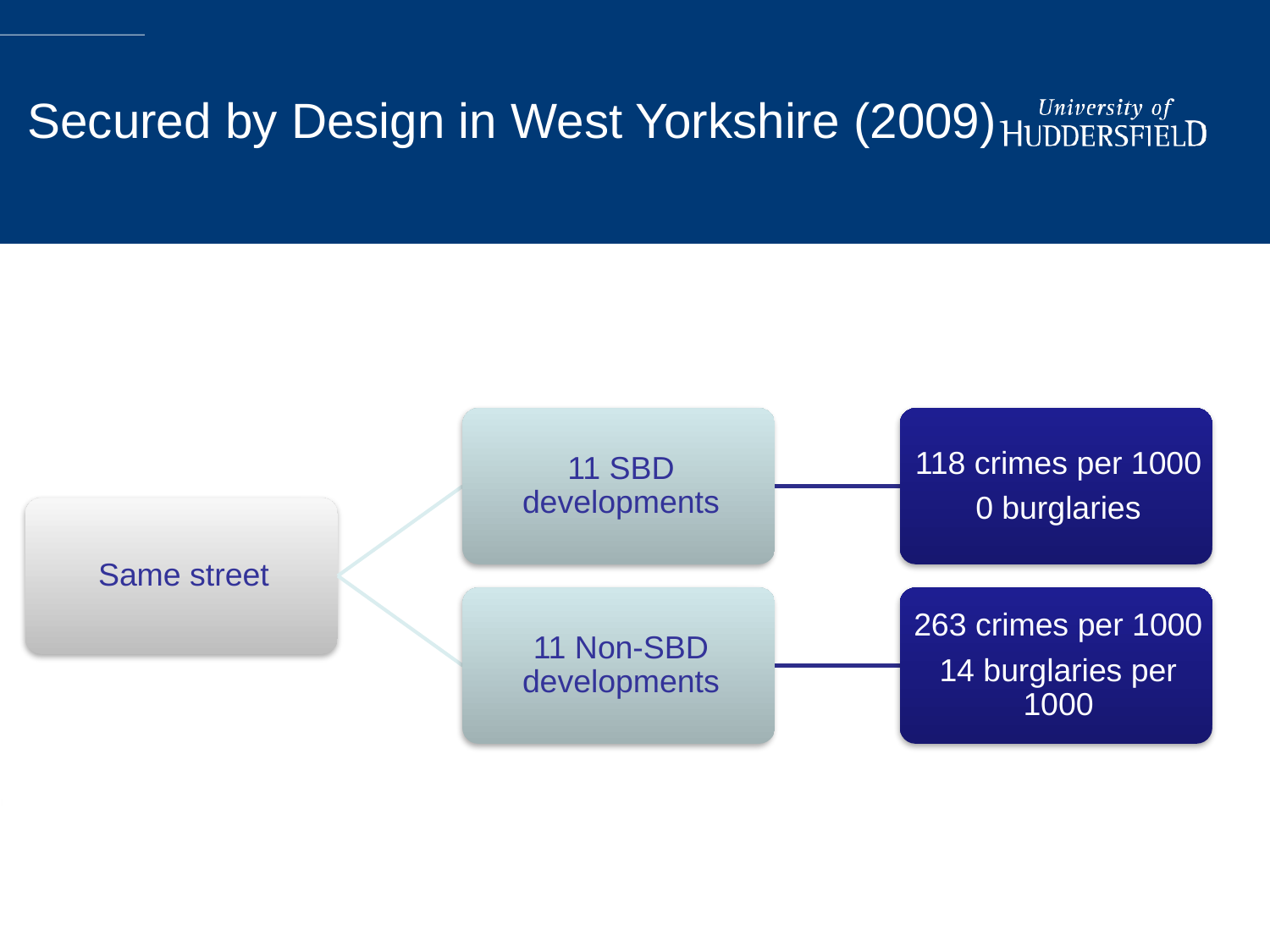

# Secured by Design in West Yorkshire (2009)
Same street

11 SBD developments

118 crimes per 1000
0 burglaries

11 Non-SBD developments

263 crimes per 1000
14 burglaries per 1000